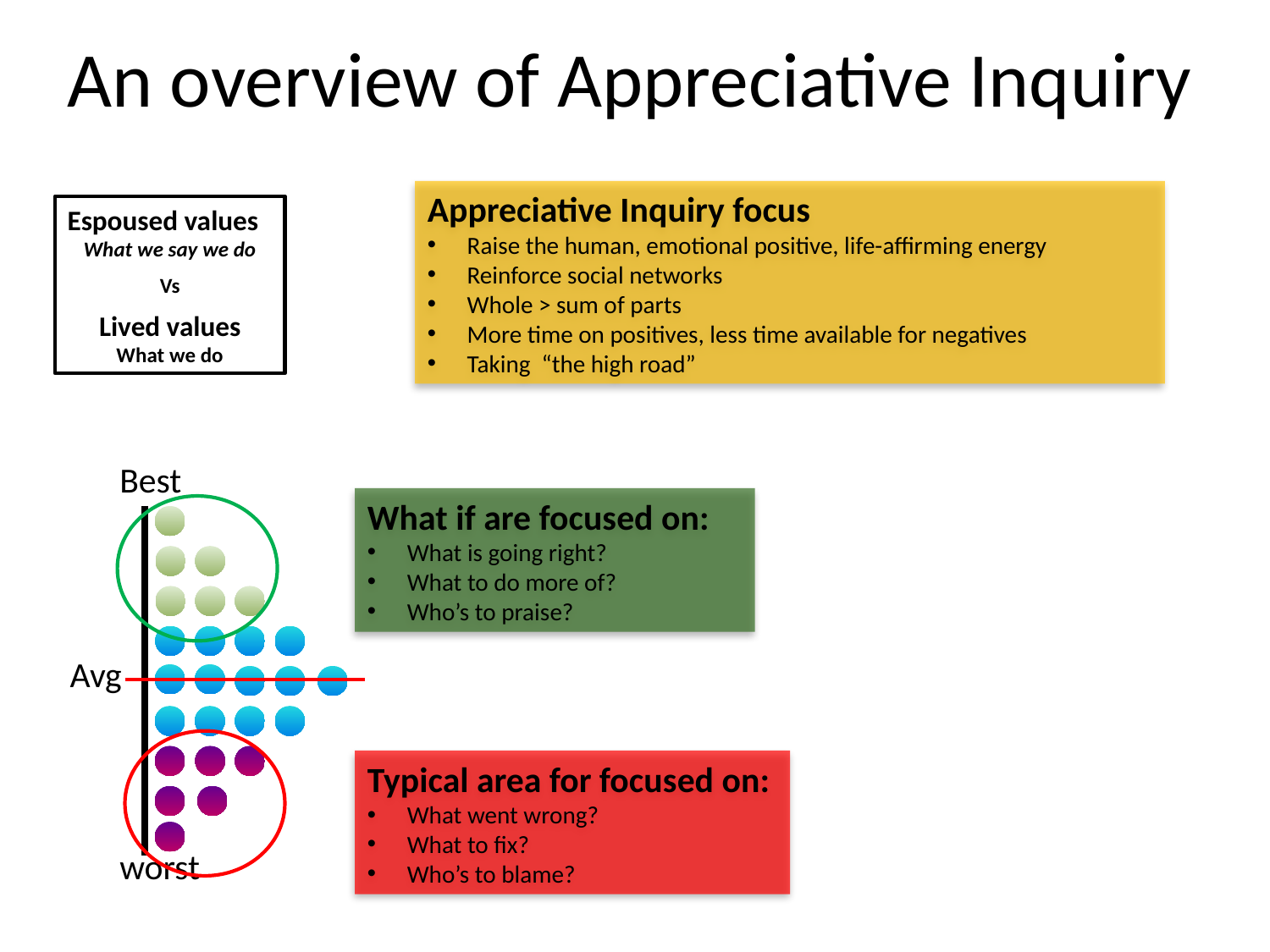

An overview of Appreciative Inquiry
Appreciative Inquiry focus
Raise the human, emotional positive, life-affirming energy
Reinforce social networks
Whole > sum of parts
More time on positives, less time available for negatives
Taking  “the high road”
Espoused values
What we say we do
Vs
Lived values
What we do
Best
What if are focused on:
What is going right?
What to do more of?
Who’s to praise?

Avg

Typical area for focused on:
What went wrong?
What to fix?
Who’s to blame?

worst